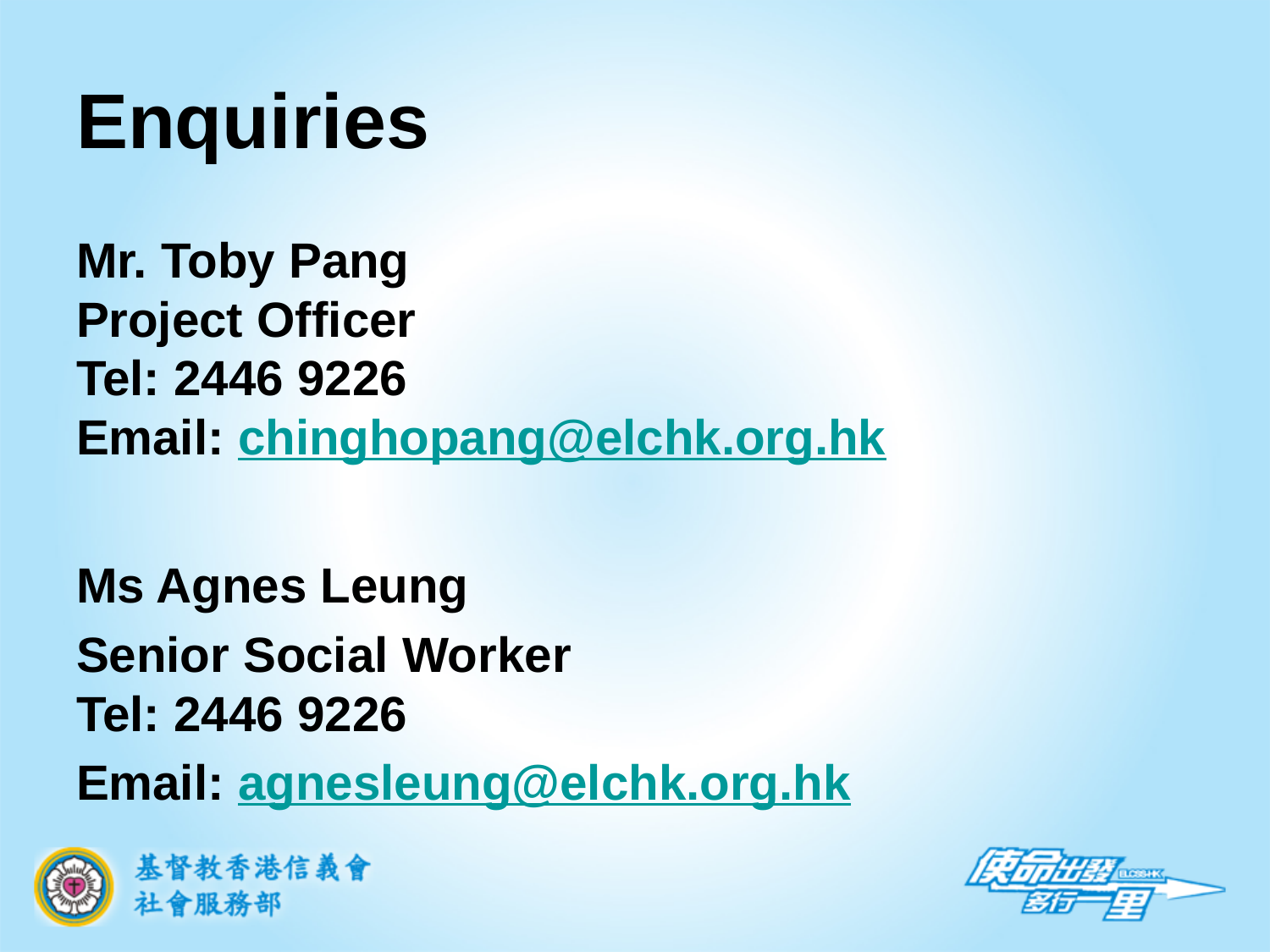

# Enquiries
Mr. Toby Pang
Project Officer
Tel: 2446 9226
Email: chinghopang@elchk.org.hk

Ms Agnes Leung
Senior Social Worker
Tel: 2446 9226
Email: agnesleung@elchk.org.hk